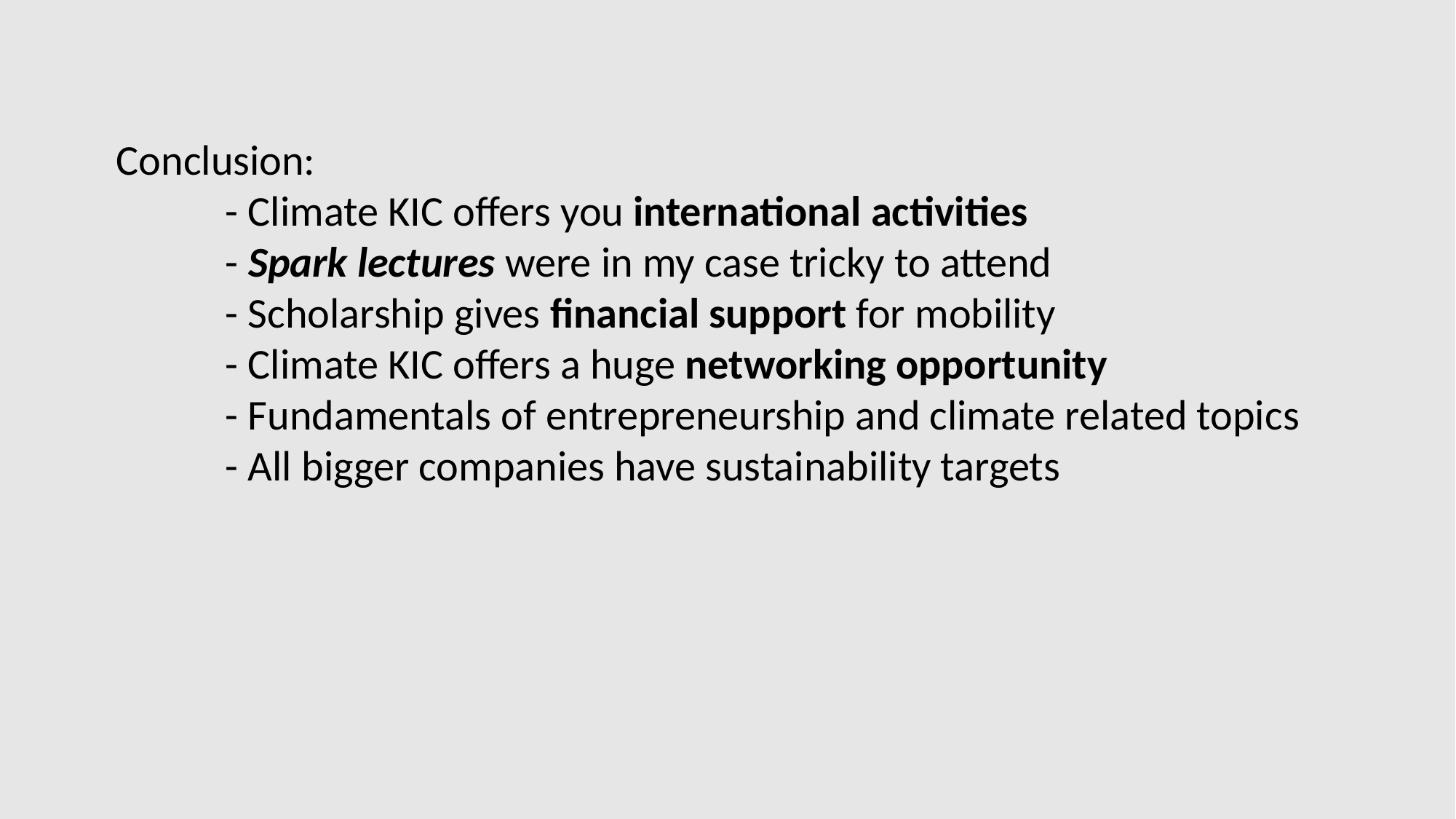

Conclusion:
	- Climate KIC offers you international activities
	- Spark lectures were in my case tricky to attend
	- Scholarship gives financial support for mobility
	- Climate KIC offers a huge networking opportunity
	- Fundamentals of entrepreneurship and climate related topics
	- All bigger companies have sustainability targets